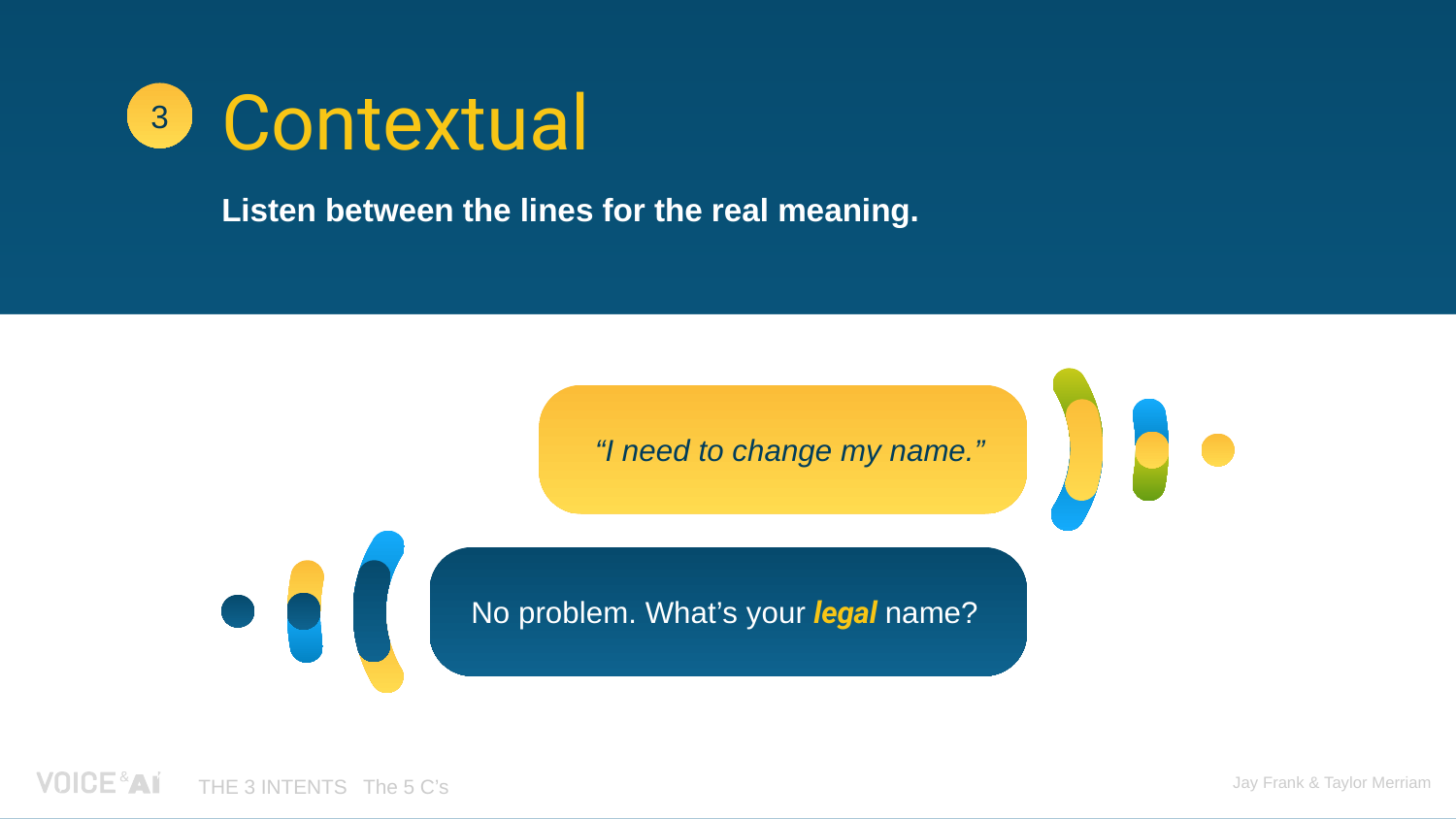

Contextual
Listen between the lines for the real meaning.
3

“I need to change my name.”

No problem. What’s your legal name?